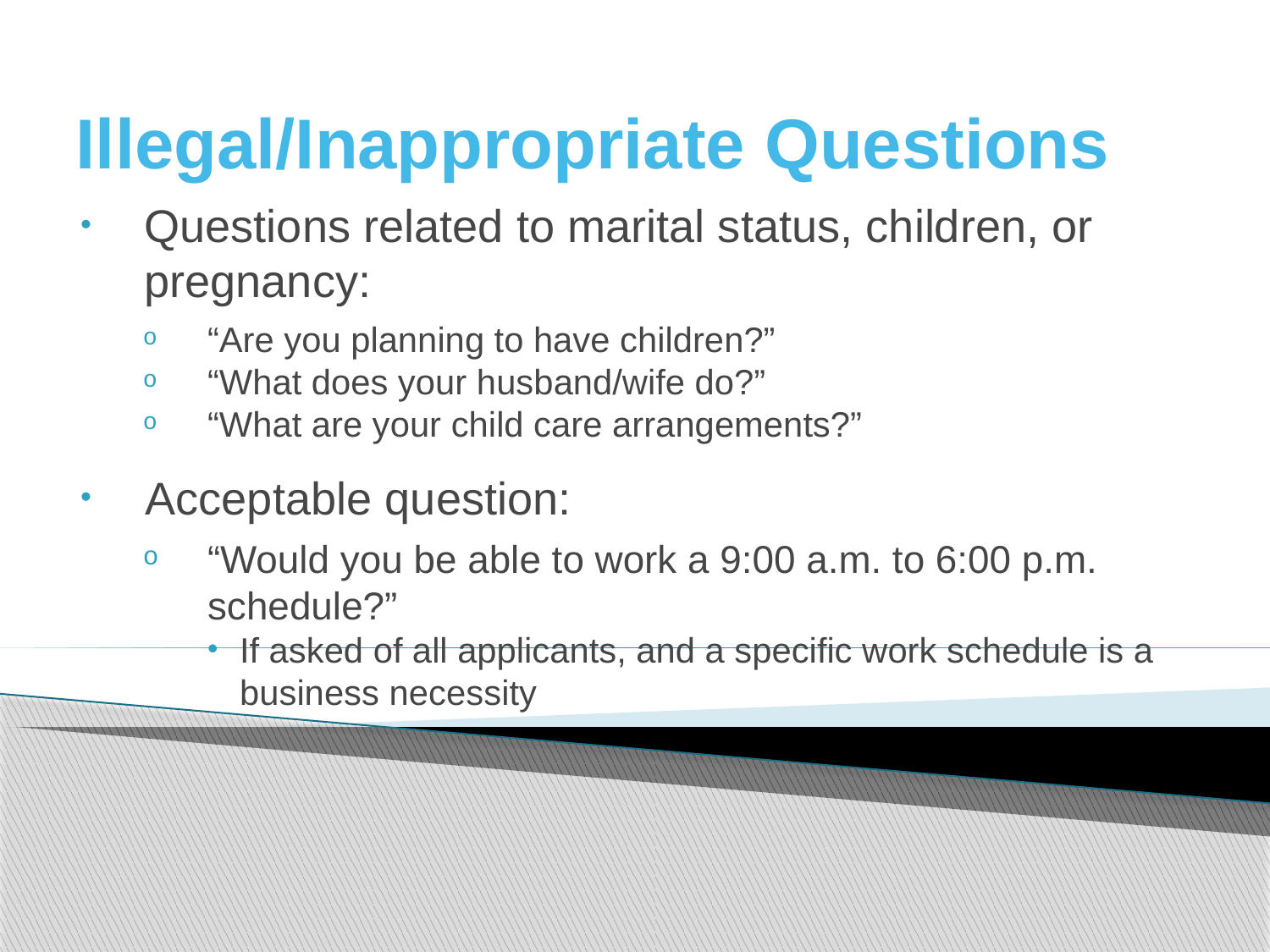

# Illegal/Inappropriate Questions
Questions related to marital status, children, or pregnancy:
“Are you planning to have children?”
“What does your husband/wife do?”
“What are your child care arrangements?”
Acceptable question:
“Would you be able to work a 9:00 a.m. to 6:00 p.m. schedule?”
If asked of all applicants, and a specific work schedule is a business necessity